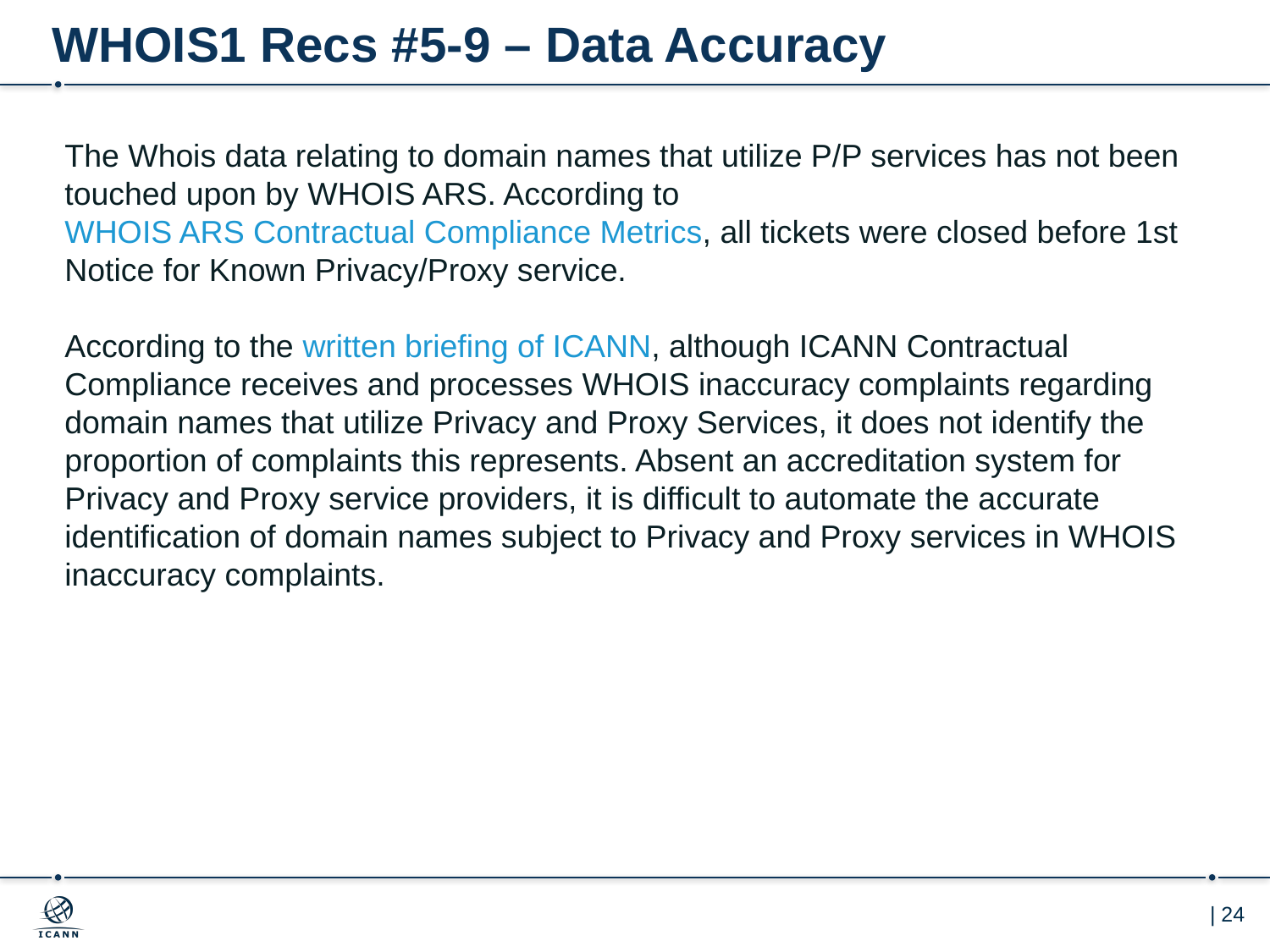

# WHOIS1 Recs #5-9 – Data Accuracy
The Whois data relating to domain names that utilize P/P services has not been touched upon by WHOIS ARS. According to WHOIS ARS Contractual Compliance Metrics, all tickets were closed before 1st Notice for Known Privacy/Proxy service.

According to the written briefing of ICANN, although ICANN Contractual Compliance receives and processes WHOIS inaccuracy complaints regarding domain names that utilize Privacy and Proxy Services, it does not identify the proportion of complaints this represents. Absent an accreditation system for Privacy and Proxy service providers, it is difficult to automate the accurate identification of domain names subject to Privacy and Proxy services in WHOIS inaccuracy complaints.